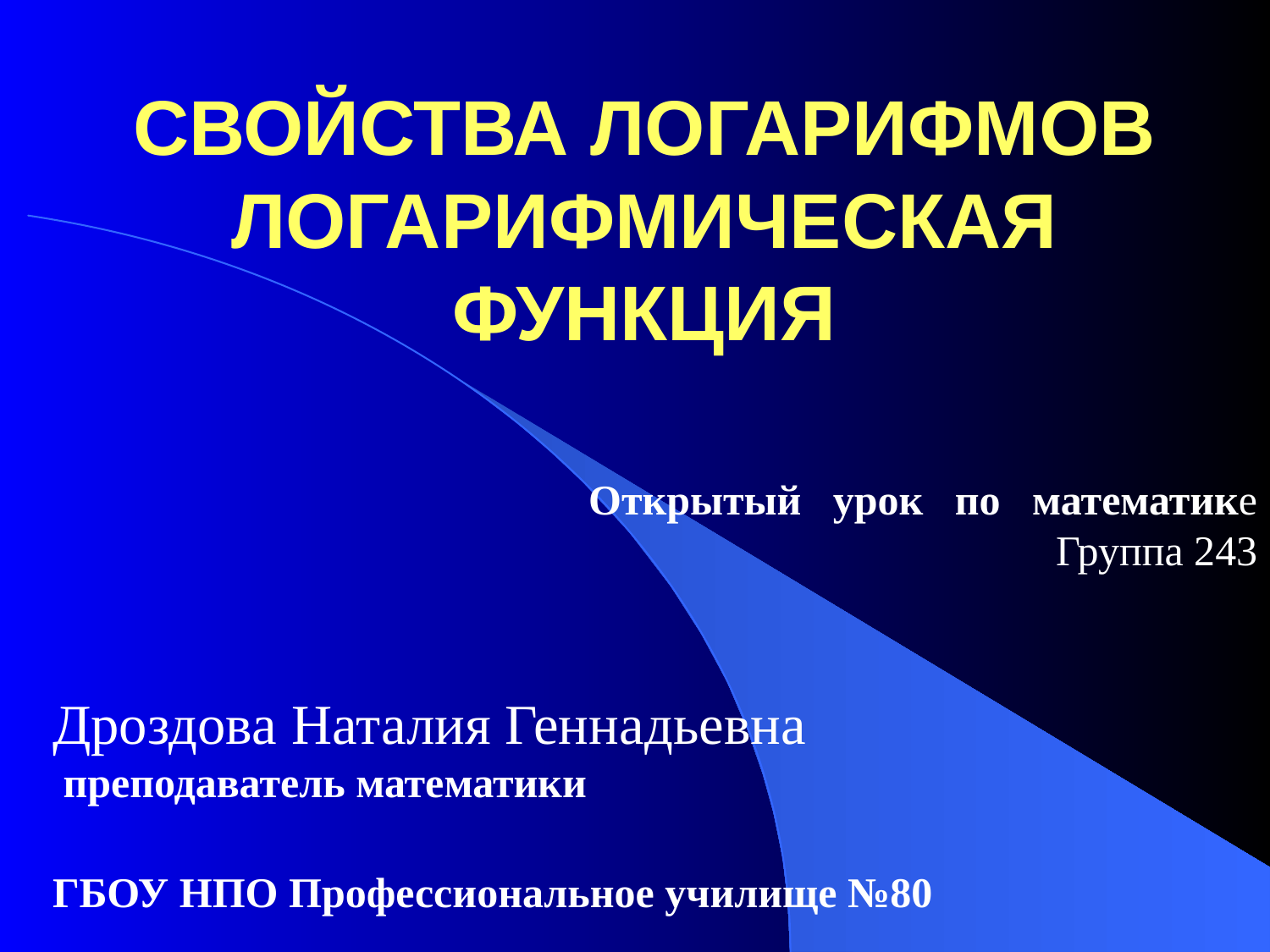

# СВОЙСТВА ЛОГАРИФМОВ ЛОГАРИФМИЧЕСКАЯ ФУНКЦИЯ
Открытый   урок   по   математике
Группа 243

Дроздова Наталия Геннадьевна
 преподаватель математики

ГБОУ НПО Профессиональное училище №80